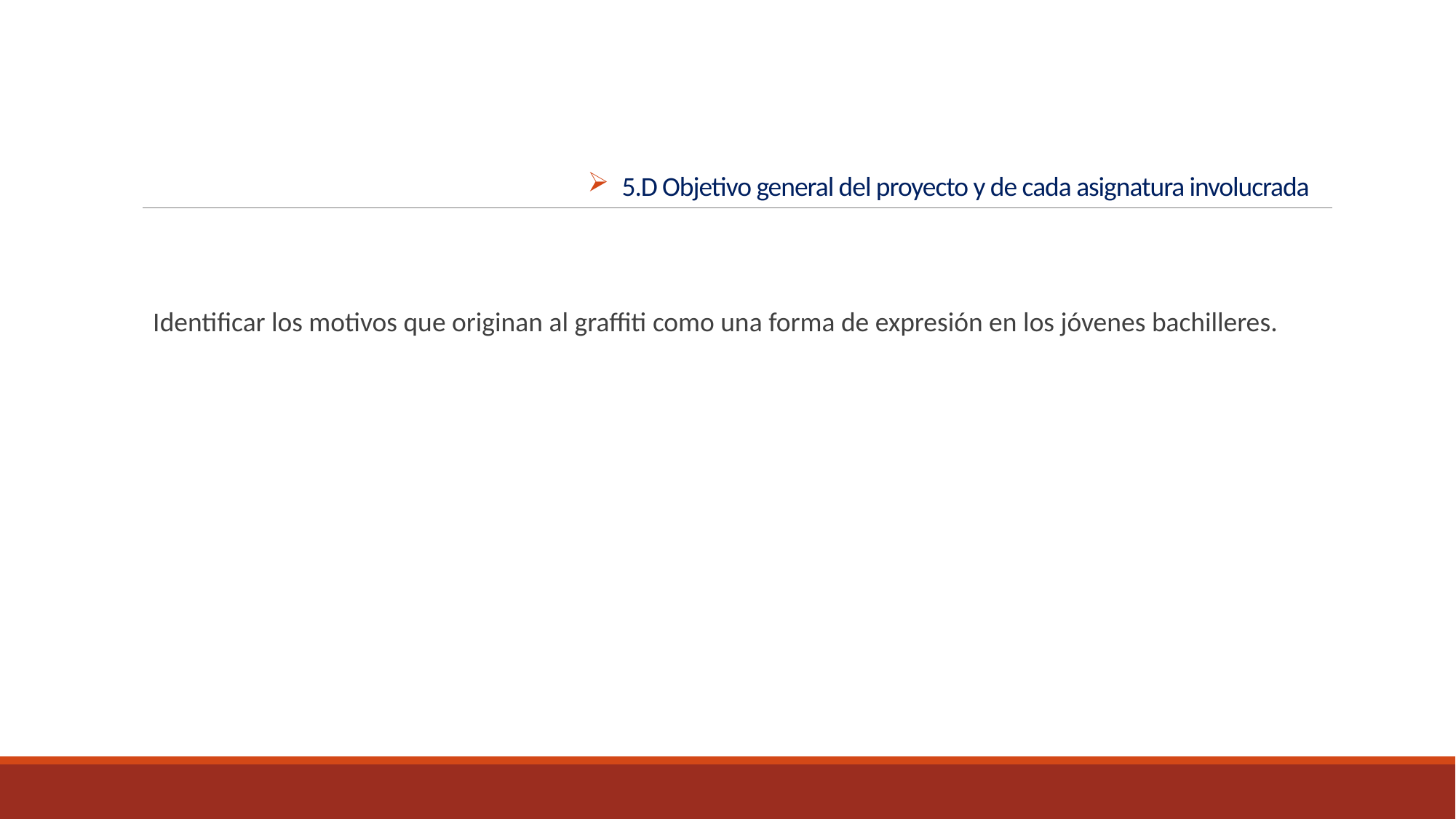

# 5.D Objetivo general del proyecto y de cada asignatura involucrada
Identificar los motivos que originan al graffiti como una forma de expresión en los jóvenes bachilleres.